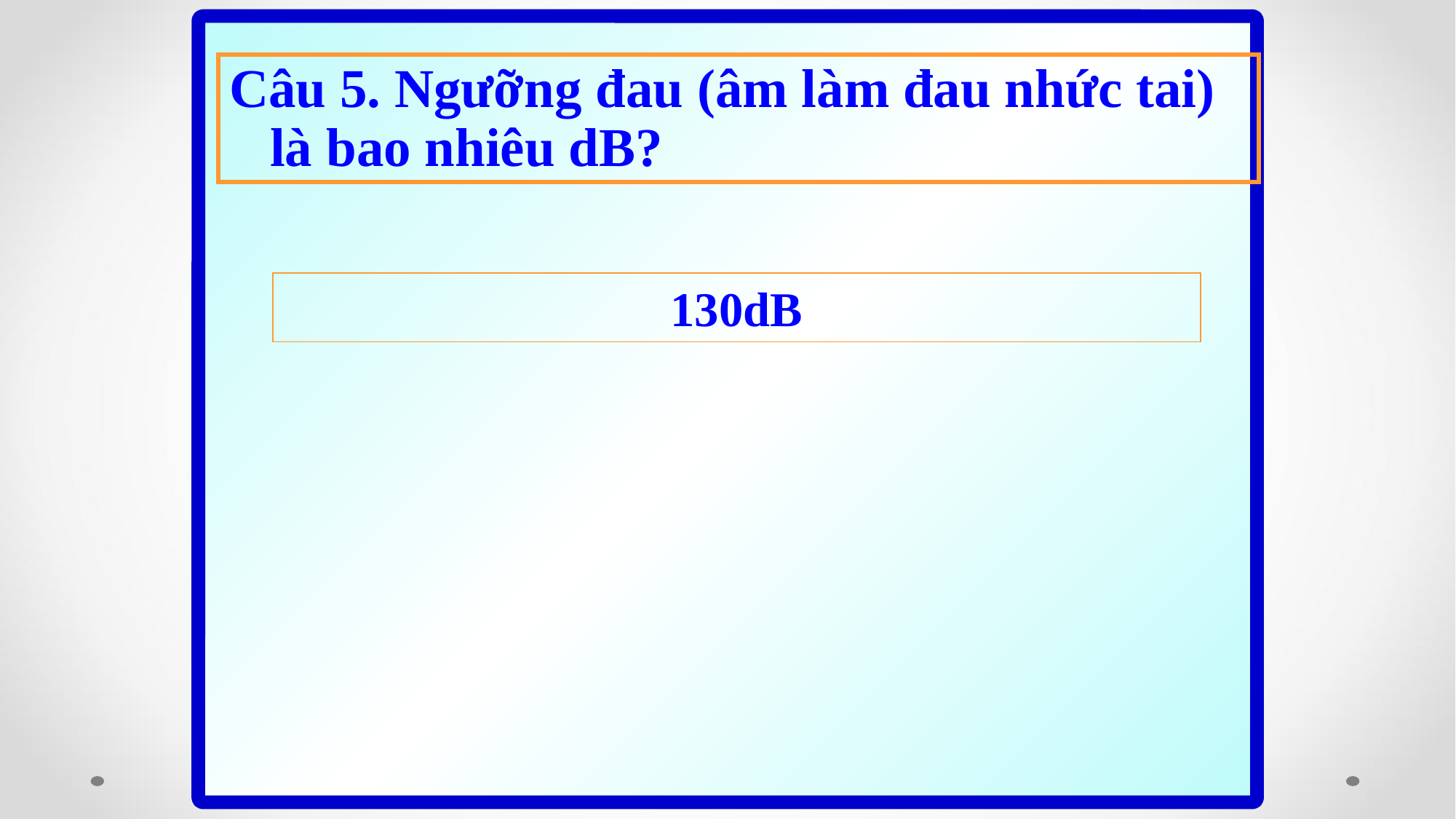

Câu 5. Ngưỡng đau (âm làm đau nhức tai) là bao nhiêu dB?
130dB